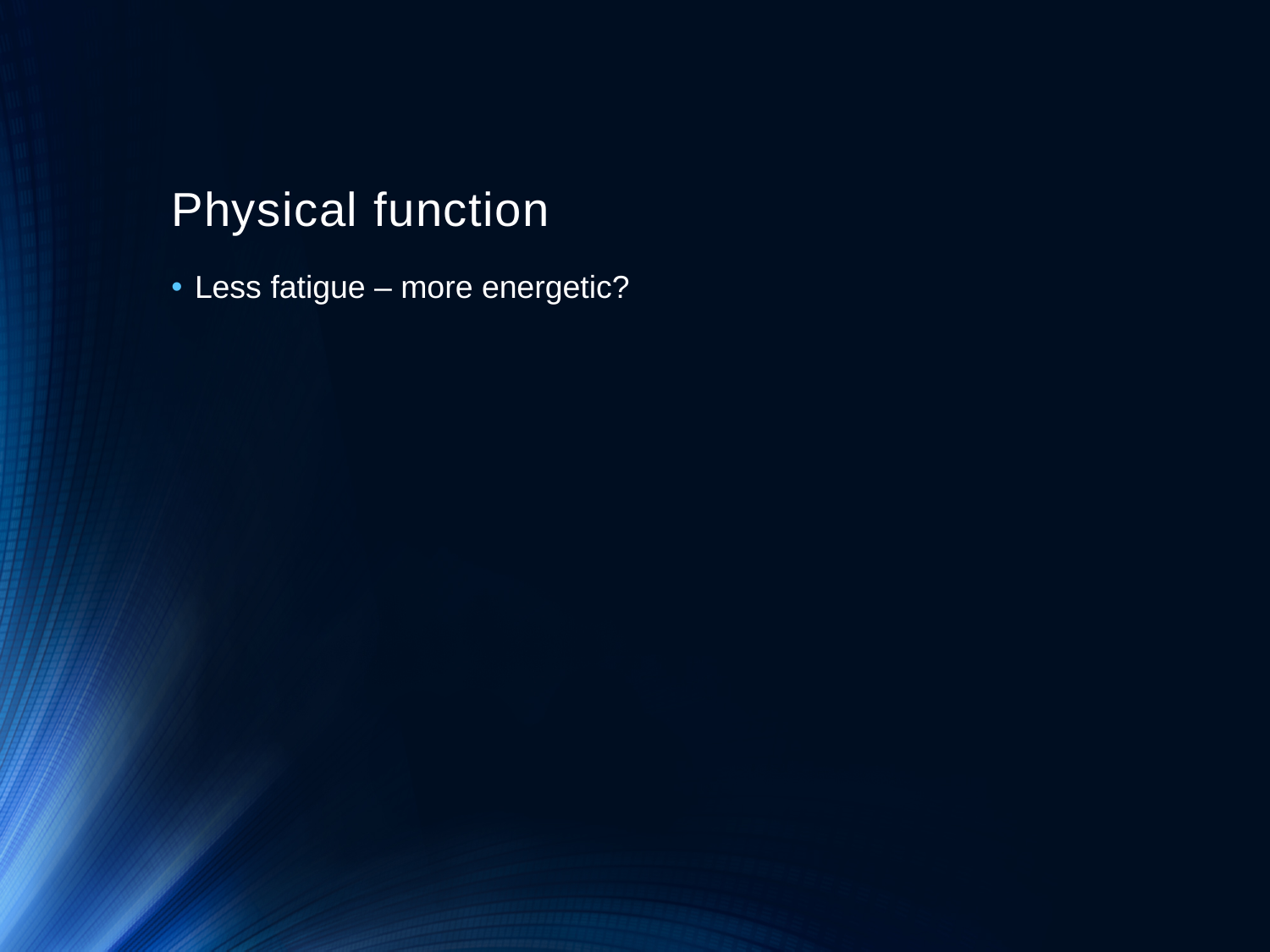

# Physical function
Less fatigue – more energetic?